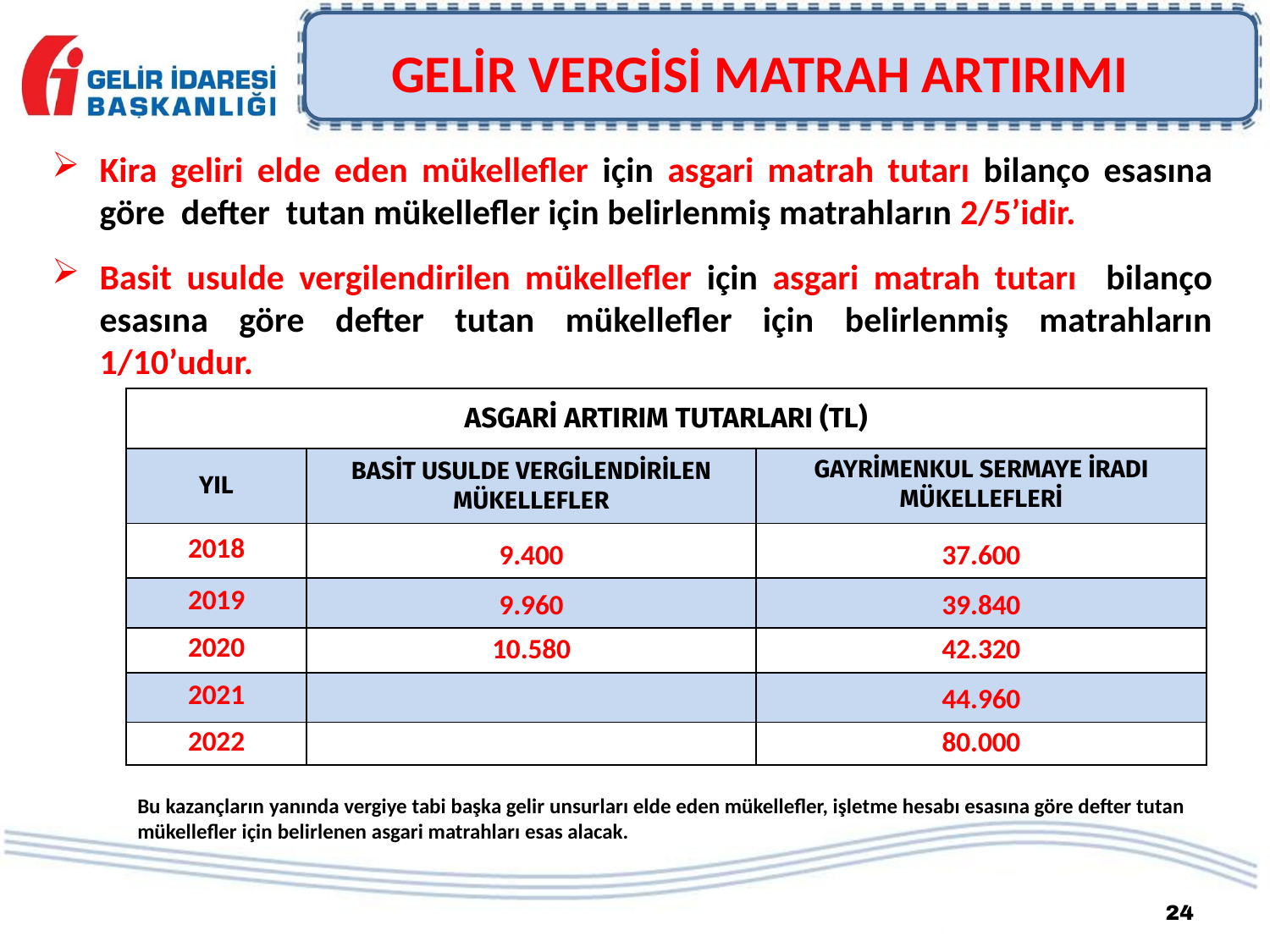

# GELİR VERGİSİ MATRAH ARTIRIMI
Kira geliri elde eden mükellefler için asgari matrah tutarı bilanço esasına göre  defter  tutan mükellefler için belirlenmiş matrahların 2/5’idir.

Basit usulde vergilendirilen mükellefler için asgari matrah tutarı  bilanço esasına göre defter tutan mükellefler için belirlenmiş matrahların 1/10’udur.
| ASGARİ ARTIRIM TUTARLARI (TL) |  |  |
| --- | --- | --- |
| YIL | BASİT USULDE VERGİLENDİRİLEN MÜKELLEFLER | GAYRİMENKUL SERMAYE İRADI MÜKELLEFLERİ |
| 2018 | 9.400 | 37.600 |
| 2019 | 9.960 | 39.840 |
| 2020 | 10.580 | 42.320 |
| 2021 |  | 44.960 |
| 2022 |  | 80.000 |
Bu kazançların yanında vergiye tabi başka gelir unsurları elde eden mükellefler, işletme hesabı esasına göre defter tutan mükellefler için belirlenen asgari matrahları esas alacak.
24